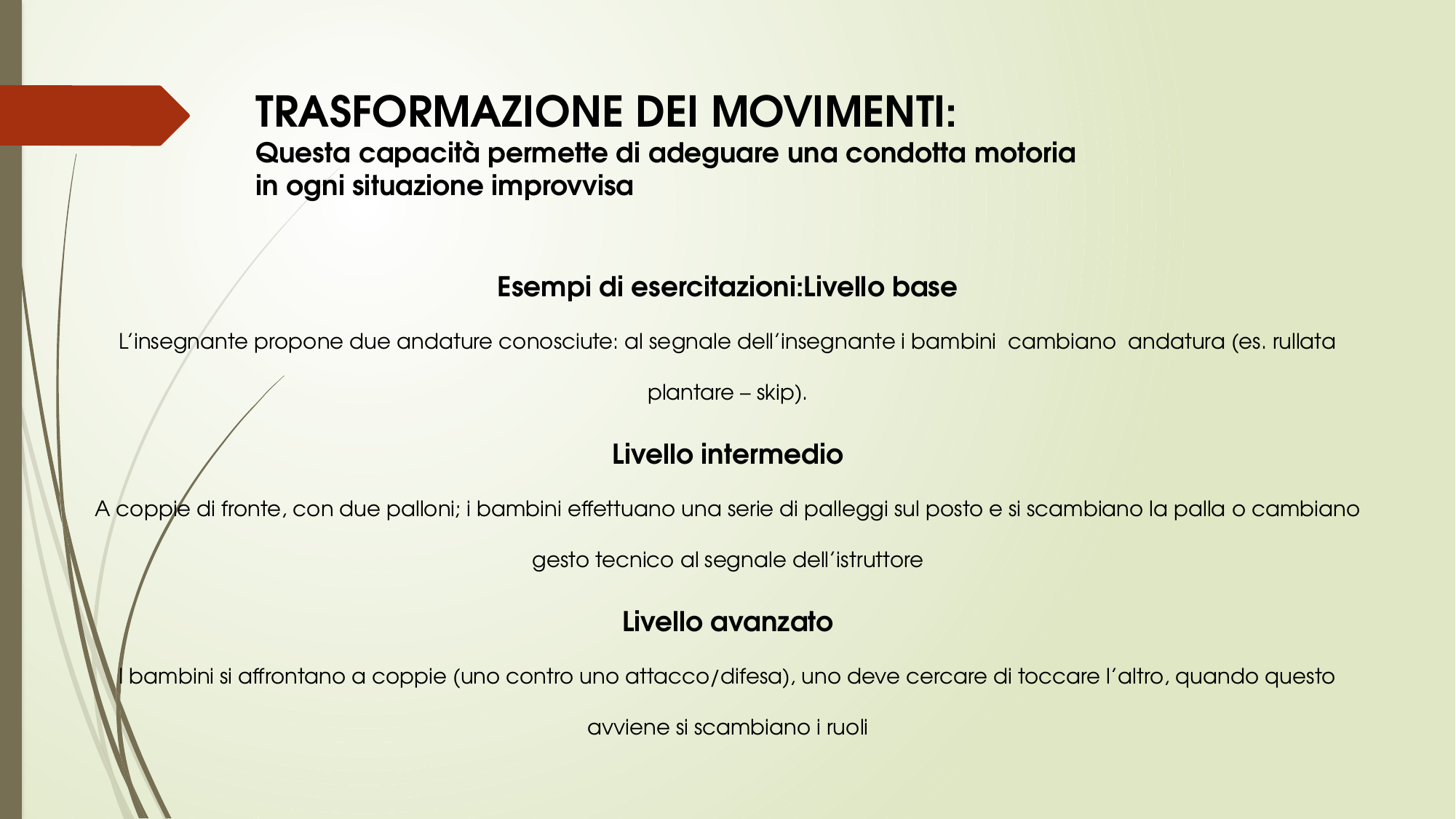

TRASFORMAZIONE DEI MOVIMENTI:
Questa capacità permette di adeguare una condotta motoria in ogni situazione improvvisa
Esempi di esercitazioni:Livello base
L’insegnante propone due andature conosciute: al segnale dell’insegnante i bambini  cambiano  andatura (es. rullata plantare – skip).
Livello intermedio
A coppie di fronte, con due palloni; i bambini effettuano una serie di palleggi sul posto e si scambiano la palla o cambiano gesto tecnico al segnale dell’istruttore
Livello avanzato
I bambini si affrontano a coppie (uno contro uno attacco/difesa), uno deve cercare di toccare l’altro, quando questo avviene si scambiano i ruoli